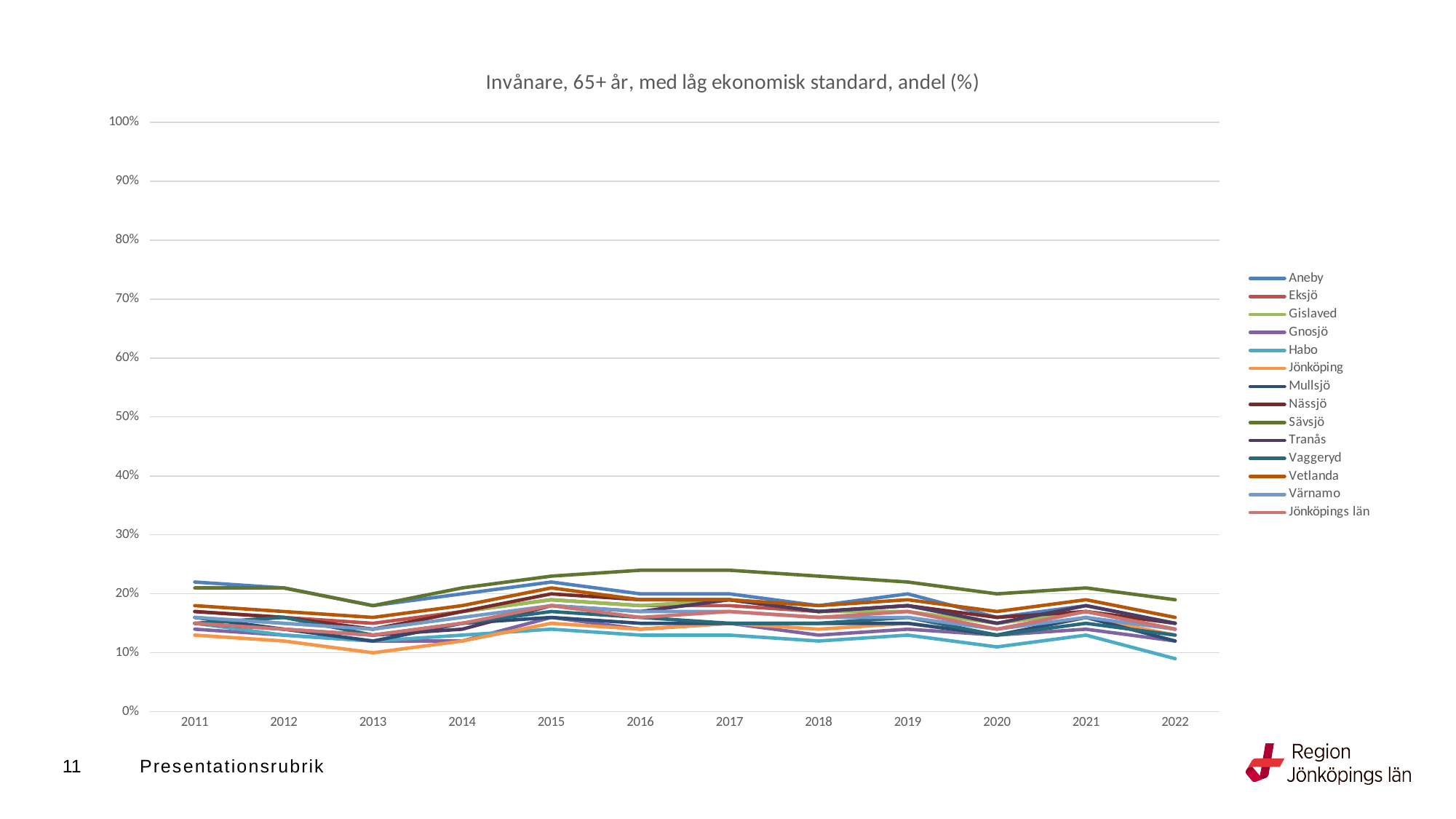

### Chart: Invånare, 65+ år, med låg ekonomisk standard, andel (%)

| Category | Aneby | Eksjö | Gislaved | Gnosjö | Habo | Jönköping | Mullsjö | Nässjö | Sävsjö | Tranås | Vaggeryd | Vetlanda | Värnamo | Jönköpings län |
|---|---|---|---|---|---|---|---|---|---|---|---|---|---|---|
| 2011 | 0.22 | 0.17 | 0.16 | 0.14 | 0.15 | 0.13 | 0.16 | 0.17 | 0.21 | 0.15 | 0.15 | 0.18 | 0.16 | 0.15 |
| 2012 | 0.21 | 0.16 | 0.15 | 0.13 | 0.13 | 0.12 | 0.14 | 0.16 | 0.21 | 0.14 | 0.16 | 0.17 | 0.15 | 0.14 |
| 2013 | 0.18 | 0.15 | 0.14 | 0.12 | 0.12 | 0.1 | 0.12 | 0.14 | 0.18 | 0.13 | 0.13 | 0.16 | 0.14 | 0.13 |
| 2014 | 0.2 | 0.17 | 0.17 | 0.12 | 0.13 | 0.12 | 0.15 | 0.17 | 0.21 | 0.14 | 0.15 | 0.18 | 0.16 | 0.15 |
| 2015 | 0.22 | 0.19 | 0.19 | 0.16 | 0.14 | 0.15 | 0.16 | 0.2 | 0.23 | 0.18 | 0.17 | 0.21 | 0.18 | 0.18 |
| 2016 | 0.2 | 0.18 | 0.18 | 0.14 | 0.13 | 0.14 | 0.15 | 0.19 | 0.24 | 0.17 | 0.16 | 0.19 | 0.17 | 0.16 |
| 2017 | 0.2 | 0.18 | 0.19 | 0.15 | 0.13 | 0.15 | 0.15 | 0.19 | 0.24 | 0.19 | 0.15 | 0.19 | 0.17 | 0.17 |
| 2018 | 0.18 | 0.17 | 0.17 | 0.13 | 0.12 | 0.14 | 0.15 | 0.17 | 0.23 | 0.17 | 0.15 | 0.18 | 0.16 | 0.16 |
| 2019 | 0.2 | 0.18 | 0.17 | 0.14 | 0.13 | 0.15 | 0.15 | 0.18 | 0.22 | 0.18 | 0.16 | 0.19 | 0.16 | 0.17 |
| 2020 | 0.16 | 0.15 | 0.15 | 0.13 | 0.11 | 0.13 | 0.13 | 0.16 | 0.2 | 0.15 | 0.13 | 0.17 | 0.14 | 0.14 |
| 2021 | 0.18 | 0.17 | 0.17 | 0.14 | 0.13 | 0.16 | 0.16 | 0.17 | 0.21 | 0.18 | 0.15 | 0.19 | 0.16 | 0.17 |
| 2022 | 0.15 | 0.14 | 0.15 | 0.12 | 0.09 | 0.13 | 0.12 | 0.15 | 0.19 | 0.15 | 0.13 | 0.16 | 0.14 | 0.14 |
11
Presentationsrubrik